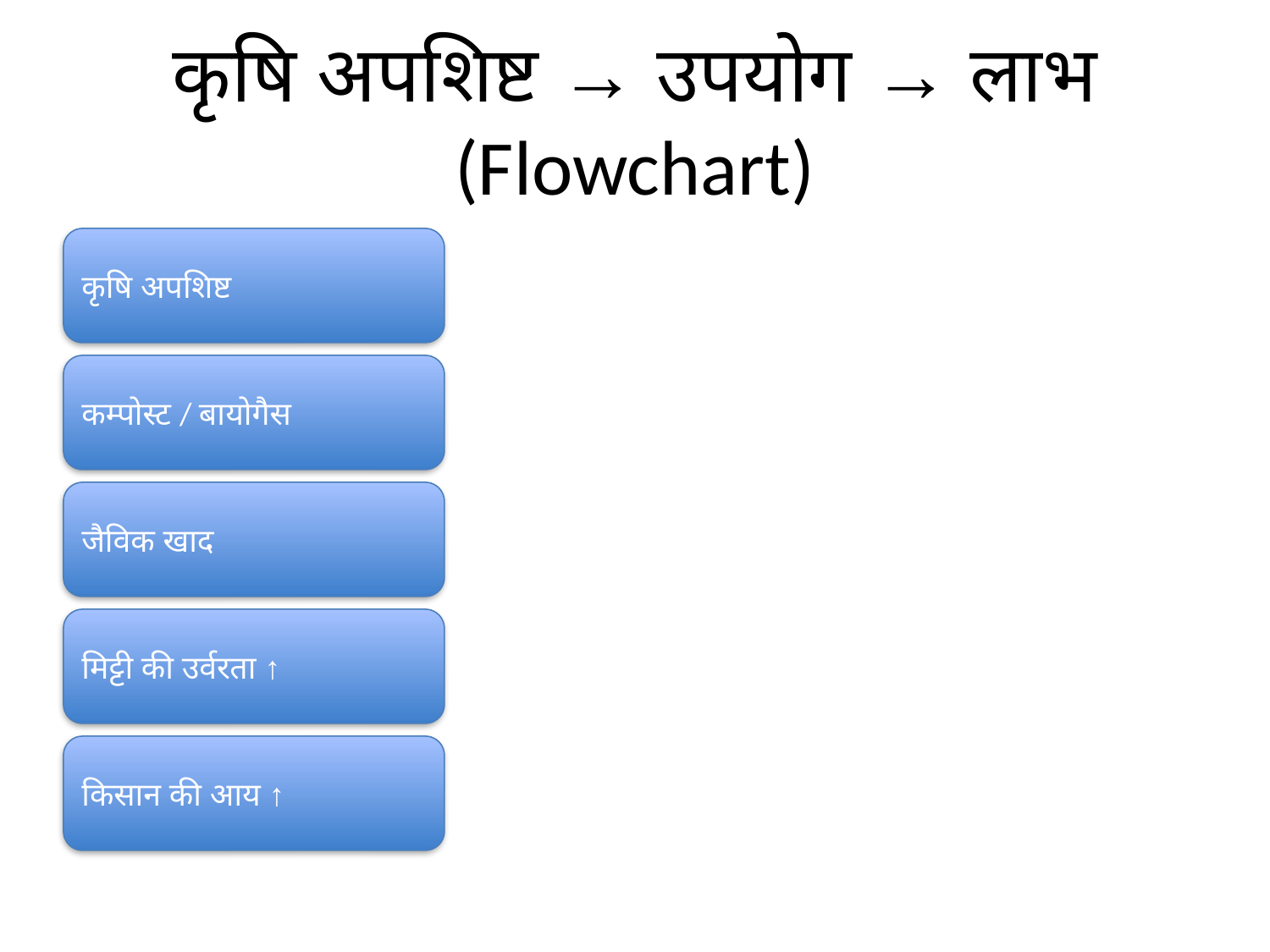

# कृषि अपशिष्ट → उपयोग → लाभ (Flowchart)
कृषि अपशिष्ट
कम्पोस्ट / बायोगैस
जैविक खाद
मिट्टी की उर्वरता ↑
किसान की आय ↑